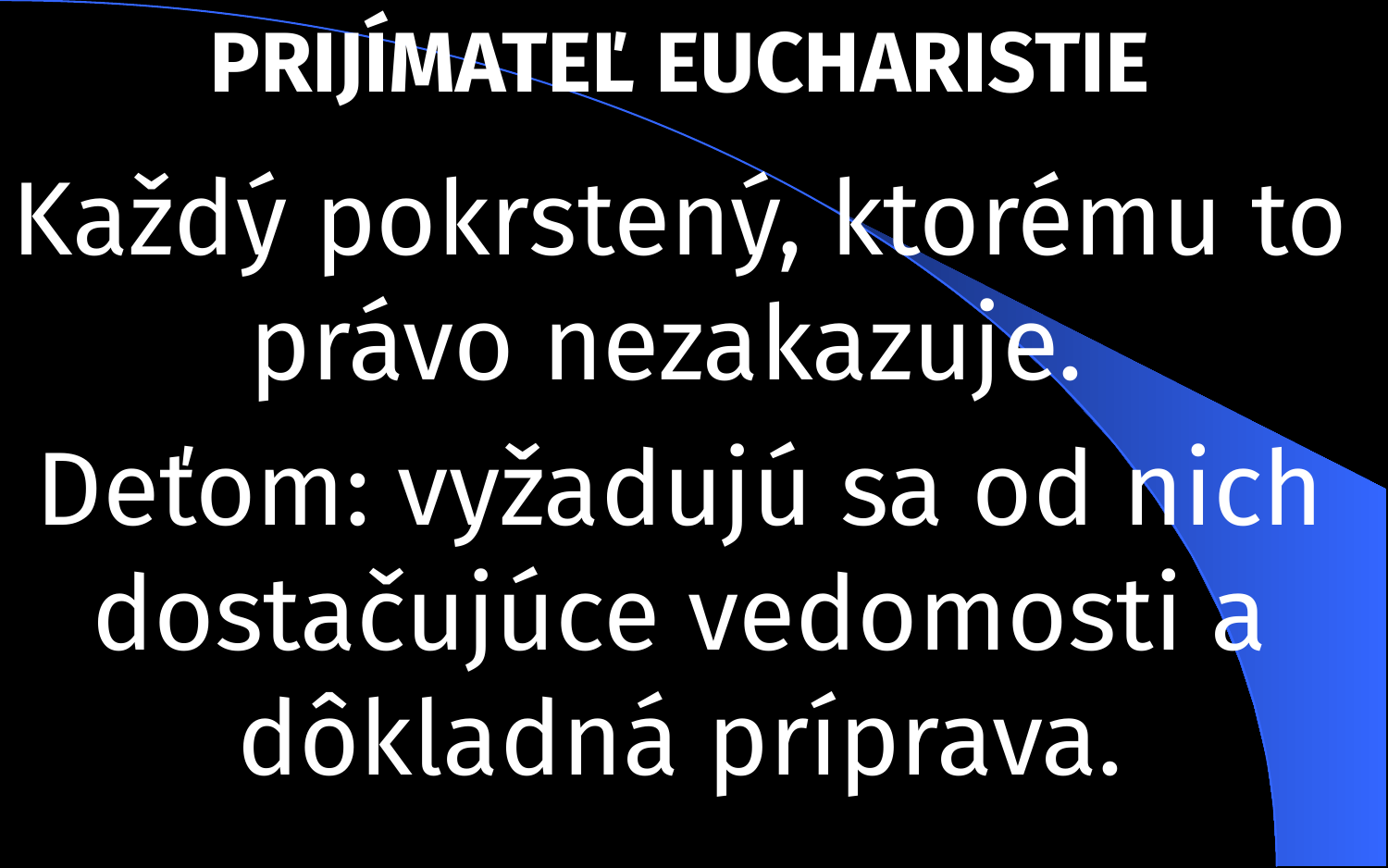

PRIJÍMATEĽ EUCHARISTIE

Každý pokrstený, ktorému to právo nezakazuje.
Deťom: vyžadujú sa od nich dostačujúce vedomosti a dôkladná príprava.